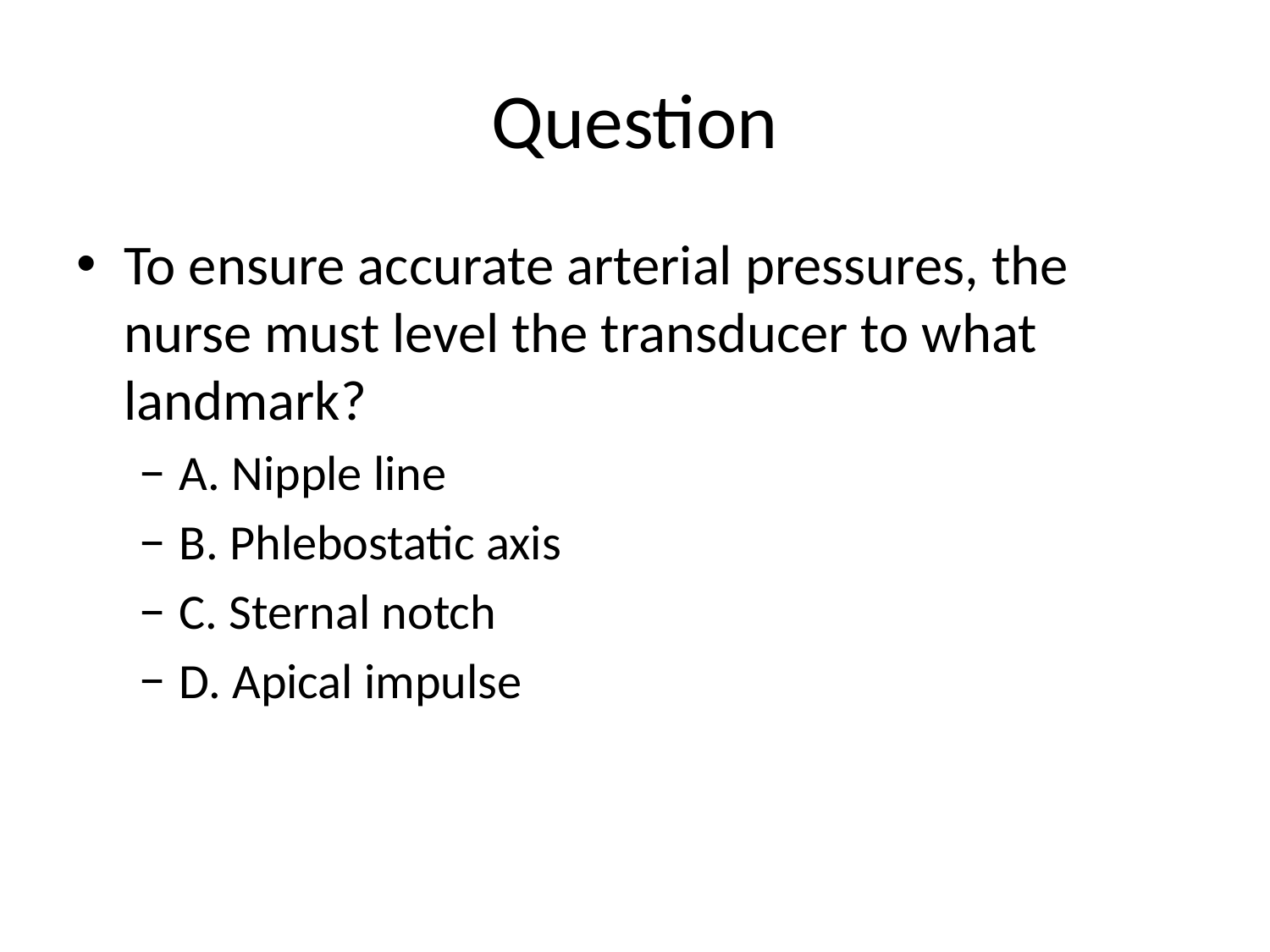

# Question
To ensure accurate arterial pressures, the nurse must level the transducer to what landmark?
A. Nipple line
B. Phlebostatic axis
C. Sternal notch
D. Apical impulse